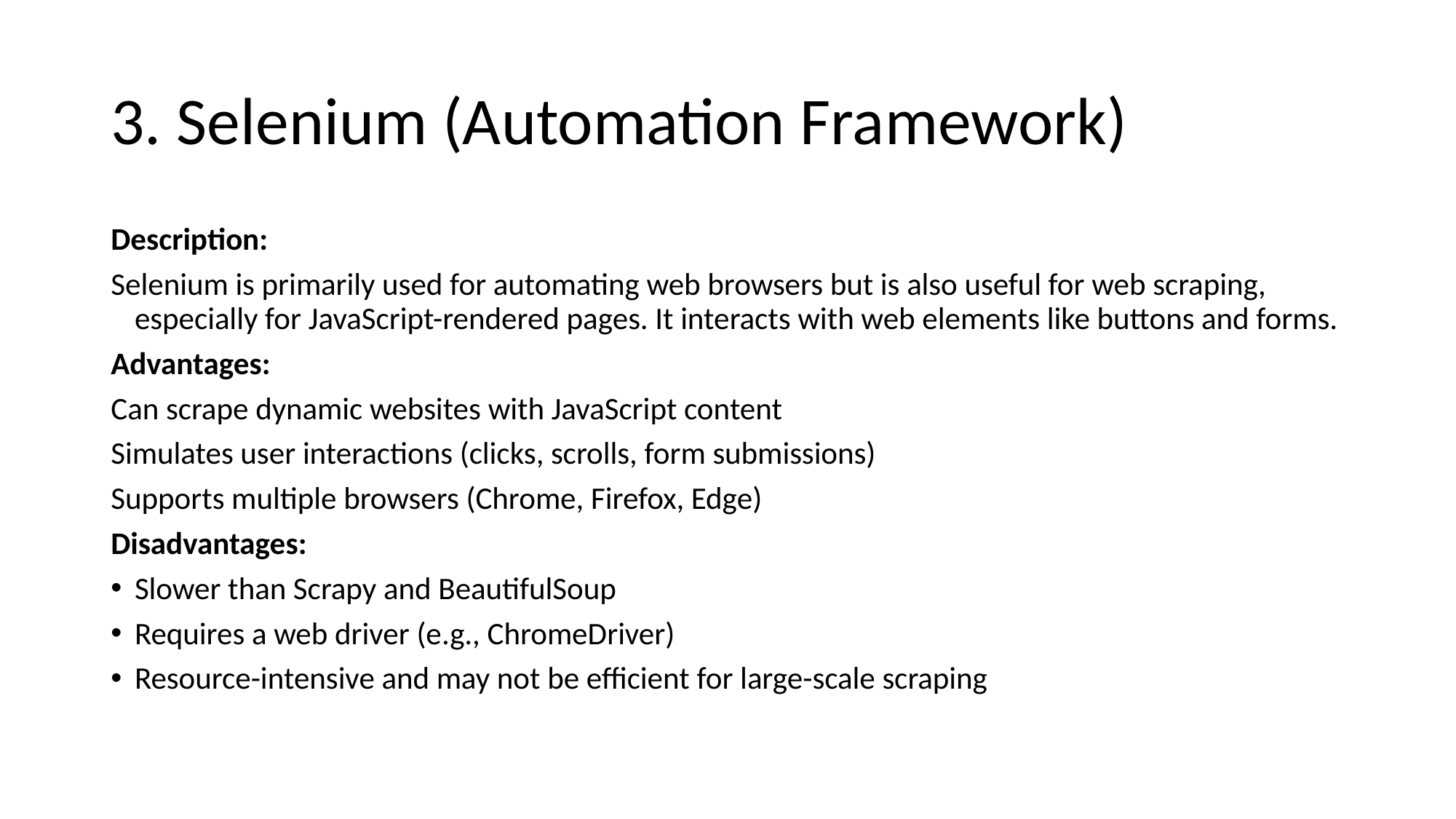

# 3. Selenium (Automation Framework)
Description:
Selenium is primarily used for automating web browsers but is also useful for web scraping, especially for JavaScript-rendered pages. It interacts with web elements like buttons and forms.
Advantages:
Can scrape dynamic websites with JavaScript content
Simulates user interactions (clicks, scrolls, form submissions)
Supports multiple browsers (Chrome, Firefox, Edge)
Disadvantages:
Slower than Scrapy and BeautifulSoup
Requires a web driver (e.g., ChromeDriver)
Resource-intensive and may not be efficient for large-scale scraping